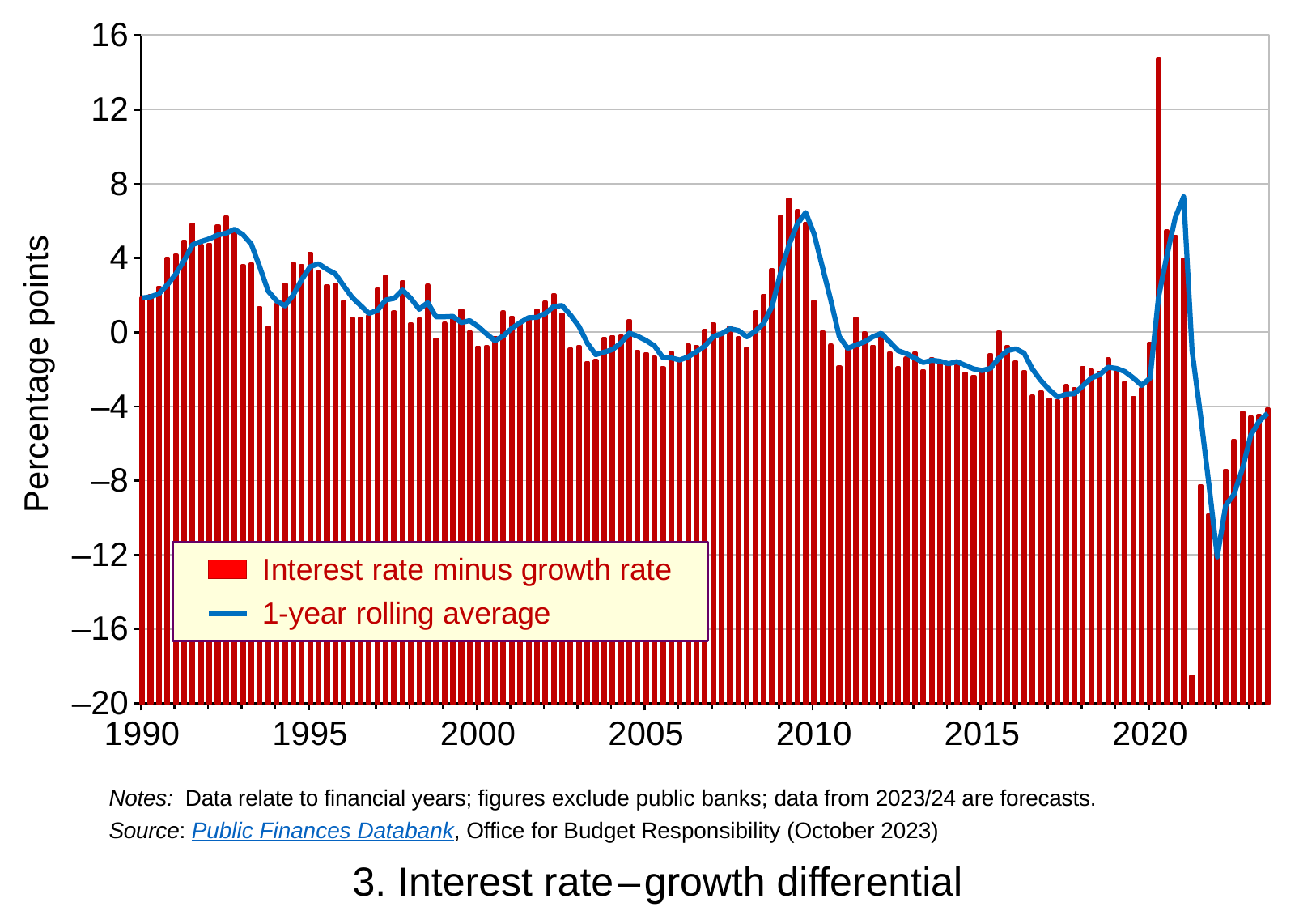

### Chart

| Category |  Interest rate minus growth rate |  1-year rolling average |
|---|---|---|
| 32933 | 1.8444000000000003 | 1.8444000000000003 |
| 33025 | 1.9725000000000001 | 1.9084500000000002 |
| 33117 | 2.4184 | 2.0784333333333334 |
| 33208 | 3.9699999999999998 | 2.5513250000000003 |
| 33298 | 4.159400000000001 | 3.1300750000000006 |
| 33390 | 4.9031 | 3.862725 |
| 33482 | 5.8204 | 4.713225 |
| 33573 | 4.6633 | 4.88655 |
| 33664 | 4.734000000000001 | 5.030200000000001 |
| 33756 | 5.736800000000001 | 5.238625000000001 |
| 33848 | 6.2197 | 5.33845 |
| 33939 | 5.4937000000000005 | 5.54605 |
| 34029 | 3.5831 | 5.258325000000001 |
| 34121 | 3.6837 | 4.74505 |
| 34213 | 1.3235999999999999 | 3.521025 |
| 34304 | 0.27829999999999977 | 2.2171749999999997 |
| 34394 | 1.4780999999999995 | 1.6909249999999998 |
| 34486 | 2.599099999999999 | 1.4197749999999996 |
| 34578 | 3.6961999999999993 | 2.012924999999999 |
| 34669 | 3.566600000000001 | 2.835 |
| 34759 | 4.259499999999999 | 3.5303499999999994 |
| 34851 | 3.2308000000000003 | 3.688275 |
| 34943 | 2.5091 | 3.3915 |
| 35034 | 2.6022999999999996 | 3.150425 |
| 35125 | 1.6483000000000008 | 2.497625 |
| 35217 | 0.7673999999999994 | 1.881775 |
| 35309 | 0.7531000000000008 | 1.4427750000000001 |
| 35400 | 0.8685 | 1.0093250000000002 |
| 35490 | 2.3061000000000007 | 1.1737750000000002 |
| 35582 | 3.0234000000000005 | 1.7377750000000005 |
| 35674 | 1.0874999999999995 | 1.8213750000000002 |
| 35765 | 2.7013 | 2.2795750000000004 |
| 35855 | 0.4444000000000008 | 1.8141500000000002 |
| 35947 | 0.7191000000000001 | 1.238075 |
| 36039 | 2.521 | 1.5964500000000001 |
| 36130 | -0.3776999999999999 | 0.8267000000000002 |
| 36220 | 0.4673999999999996 | 0.8324499999999999 |
| 36312 | 0.7991000000000001 | 0.8524499999999999 |
| 36404 | 1.1991000000000005 | 0.5219750000000001 |
| 36495 | 0.026699999999999946 | 0.623075 |
| 36586 | -0.8014000000000001 | 0.3058750000000001 |
| 36678 | -0.7906999999999993 | -0.09157499999999974 |
| 36770 | -0.2806999999999995 | -0.46152499999999974 |
| 36861 | 1.0838 | -0.1972499999999997 |
| 36951 | 0.7906000000000004 | 0.20075000000000043 |
| 37043 | 0.4903000000000004 | 0.5210000000000004 |
| 37135 | 0.7610999999999999 | 0.7814500000000002 |
| 37226 | 1.1771999999999996 | 0.8048000000000001 |
| 37316 | 1.6175000000000002 | 1.011525 |
| 37408 | 2.0065 | 1.390575 |
| 37500 | 0.9575000000000005 | 1.439675 |
| 37591 | -0.8929999999999998 | 0.9221250000000001 |
| 37681 | -0.7881 | 0.32072500000000015 |
| 37773 | -1.6363000000000003 | -0.5899749999999999 |
| 37865 | -1.5284999999999993 | -1.2114749999999999 |
| 37956 | -0.34719999999999995 | -1.075025 |
| 38047 | -0.2351000000000001 | -0.9367749999999999 |
| 38139 | -0.20709999999999962 | -0.5794749999999997 |
| 38231 | 0.6087999999999996 | -0.04515000000000002 |
| 38322 | -1.0361000000000002 | -0.2173750000000001 |
| 38412 | -1.1554000000000002 | -0.4474500000000001 |
| 38504 | -1.3608000000000002 | -0.7358750000000003 |
| 38596 | -1.9214000000000002 | -1.3684250000000002 |
| 38687 | -1.1053000000000006 | -1.3857250000000003 |
| 38777 | -1.6129999999999995 | -1.5001250000000002 |
| 38869 | -0.6841999999999997 | -1.330975 |
| 38961 | -0.7789000000000001 | -1.04535 |
| 39052 | 0.09220000000000006 | -0.7459749999999998 |
| 39142 | 0.46059999999999945 | -0.22757500000000008 |
| 39234 | -0.0873999999999997 | -0.07837500000000008 |
| 39326 | 0.28969999999999985 | 0.18877499999999992 |
| 39417 | -0.30019999999999936 | 0.09067500000000006 |
| 39508 | -0.8776999999999999 | -0.24389999999999978 |
| 39600 | 1.1037 | 0.05387500000000012 |
| 39692 | 1.9878 | 0.47840000000000016 |
| 39783 | 3.365 | 1.3947 |
| 39873 | 6.2295 | 3.1715 |
| 39965 | 7.187200000000001 | 4.692375 |
| 40057 | 6.5335 | 5.8288 |
| 40148 | 5.8361 | 6.446575000000001 |
| 40238 | 1.6540000000000004 | 5.302700000000001 |
| 40330 | 0.019600000000000062 | 3.5108 |
| 40422 | -0.7096 | 1.7000250000000001 |
| 40513 | -1.8705000000000003 | -0.22662499999999997 |
| 40603 | -0.9201000000000001 | -0.8701500000000001 |
| 40695 | 0.7489000000000003 | -0.687825 |
| 40787 | -0.03980000000000006 | -0.520375 |
| 40878 | -0.7638000000000003 | -0.24370000000000003 |
| 40969 | -0.18089999999999984 | -0.05889999999999995 |
| 41061 | -1.1273000000000002 | -0.5279500000000001 |
| 41153 | -1.9186 | -0.99765 |
| 41244 | -1.4051000000000002 | -1.157975 |
| 41334 | -1.1218000000000004 | -1.3932000000000002 |
| 41426 | -2.0930999999999997 | -1.6346500000000002 |
| 41518 | -1.4315999999999995 | -1.5129 |
| 41609 | -1.6113000000000004 | -1.56445 |
| 41699 | -1.6623999999999999 | -1.6995999999999998 |
| 41791 | -1.6577000000000002 | -1.5907499999999999 |
| 41883 | -2.2091999999999996 | -1.7851499999999998 |
| 41974 | -2.3849 | -1.9785499999999998 |
| 42064 | -1.9926000000000001 | -2.0610999999999997 |
| 42156 | -1.2116000000000002 | -1.9495749999999998 |
| 42248 | 0.0015999999999998238 | -1.396875 |
| 42339 | -0.7853000000000001 | -0.9969750000000002 |
| 42430 | -1.5928000000000002 | -0.8970250000000002 |
| 42522 | -2.1316 | -1.1270250000000002 |
| 42614 | -3.4606999999999997 | -1.9926 |
| 42705 | -3.2030000000000003 | -2.5970250000000004 |
| 42795 | -3.5968000000000004 | -3.0980250000000003 |
| 42887 | -3.7058 | -3.491575 |
| 42979 | -2.8884 | -3.3485000000000005 |
| 43070 | -3.0677000000000003 | -3.314675 |
| 43160 | -1.9018 | -2.8909249999999997 |
| 43252 | -2.0221 | -2.4699999999999998 |
| 43344 | -2.1773 | -2.292225 |
| 43435 | -1.4547999999999999 | -1.8889999999999998 |
| 43525 | -2.1483 | -1.9506249999999998 |
| 43617 | -2.7192999999999996 | -2.1249249999999997 |
| 43709 | -3.5263 | -2.462175 |
| 43800 | -3.0603 | -2.8635499999999996 |
| 43891 | -0.595 | -2.475225 |
| 43983 | 14.703000000000001 | 1.8803500000000004 |
| 44075 | 5.4501 | 4.12445 |
| 44166 | 5.1368 | 6.173725 |
| 44256 | 3.9227999999999996 | 7.303175 |
| 44348 | -18.530299999999997 | -1.0051499999999995 |
| 44440 | -8.2842 | -4.438725 |
| 44531 | -9.846900000000002 | -8.184650000000001 |
| 44621 | -11.7804 | -12.11045 |
| 44713 | -7.457 | -9.342125000000001 |
| 44805 | -5.8472 | -8.732875 |
| 44896 | -4.3253 | -7.352475 |
| 44986 | -4.555999999999999 | -5.546374999999999 |
| 45078 | -4.4834 | -4.802975 |
| 45170 | -4.1366 | -4.375325 |
Notes:  Data relate to financial years; figures exclude public banks; data from 2023/24 are forecasts.
Source: Public Finances Databank, Office for Budget Responsibility (October 2023)
3. Interest rate – growth differential